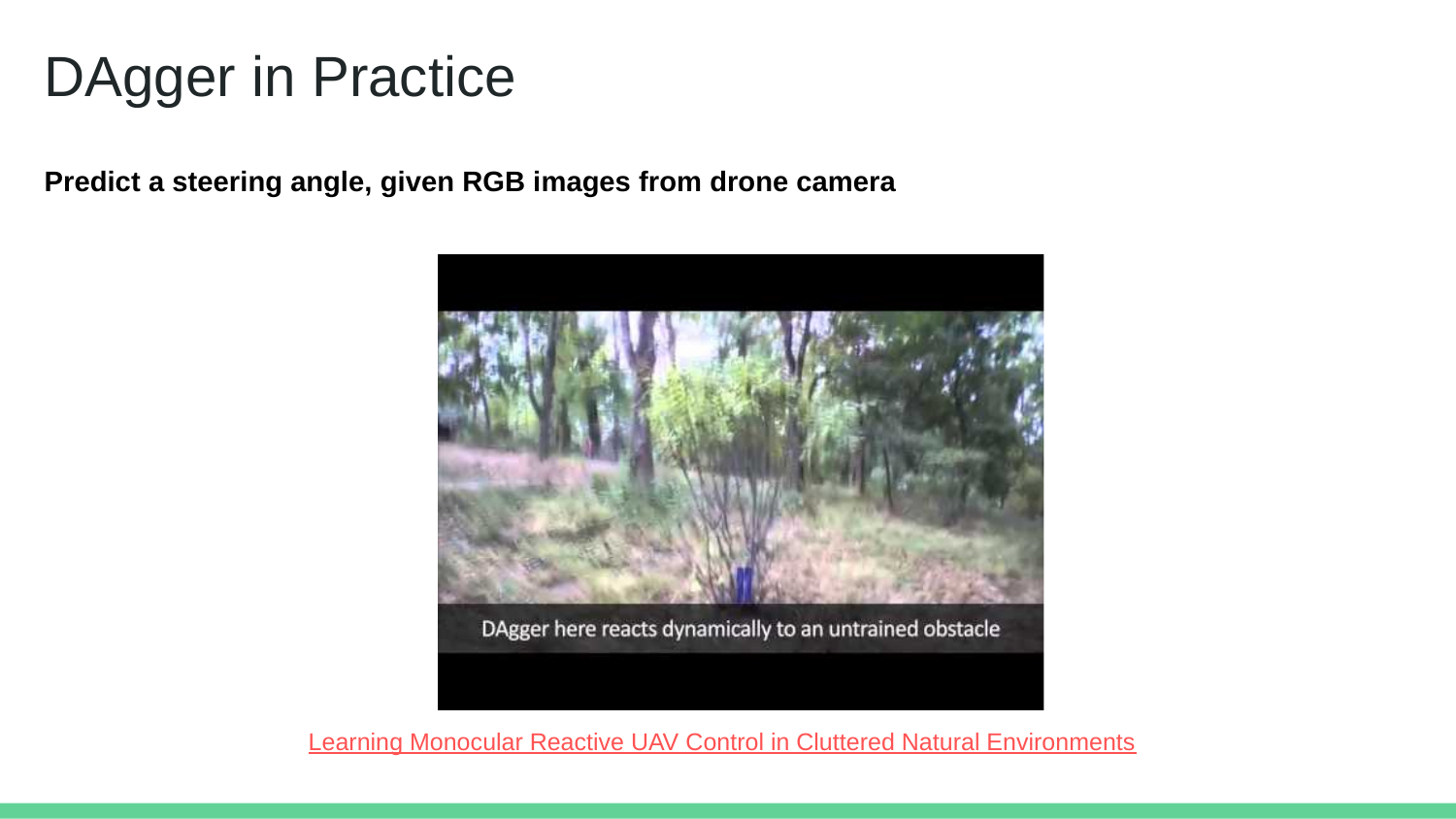

# DAgger in Practice
Predict a steering angle, given RGB images from drone camera

Learning Monocular Reactive UAV Control in Cluttered Natural Environments